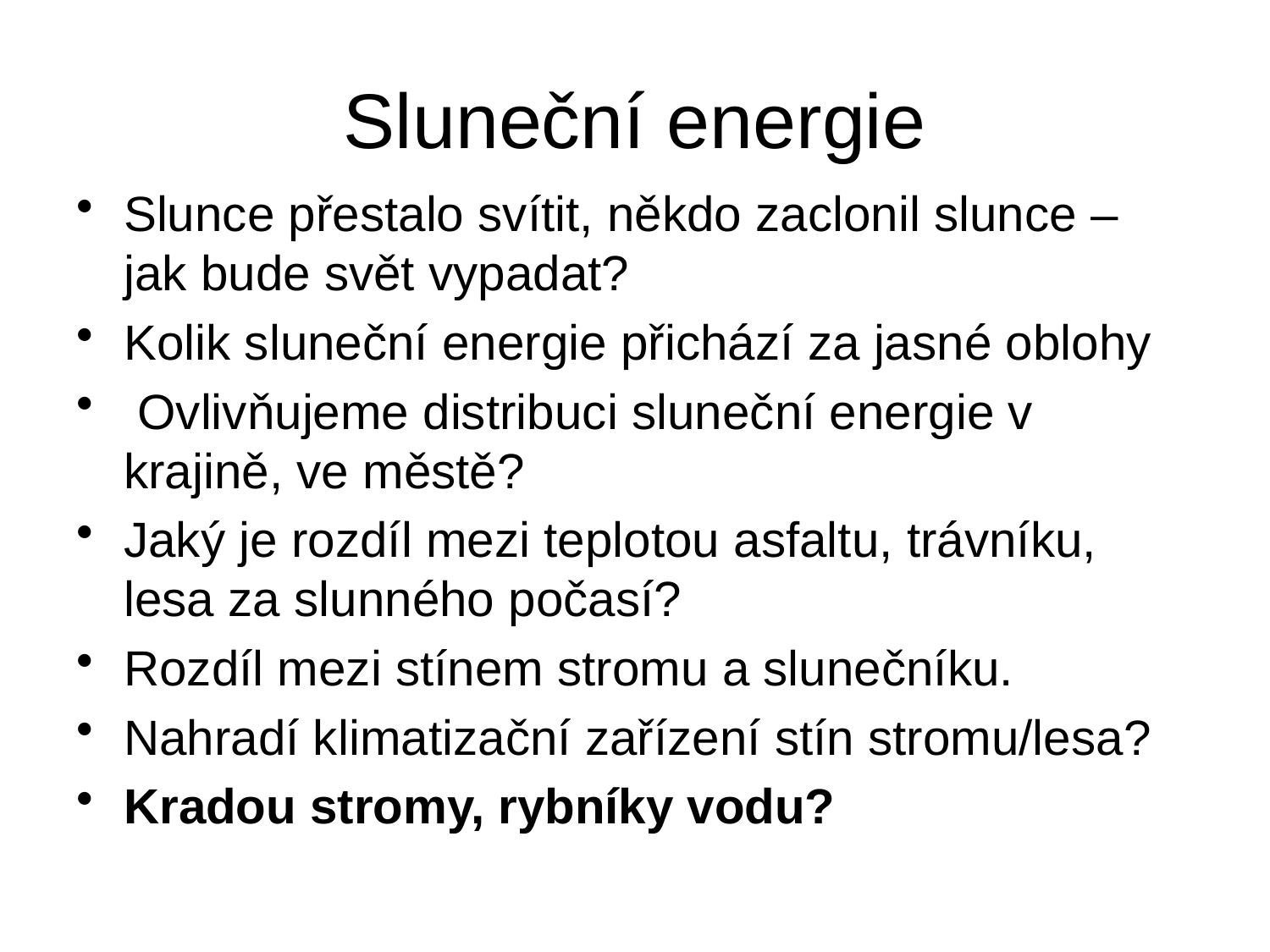

# Sluneční energie
Slunce přestalo svítit, někdo zaclonil slunce – jak bude svět vypadat?
Kolik sluneční energie přichází za jasné oblohy
 Ovlivňujeme distribuci sluneční energie v krajině, ve městě?
Jaký je rozdíl mezi teplotou asfaltu, trávníku, lesa za slunného počasí?
Rozdíl mezi stínem stromu a slunečníku.
Nahradí klimatizační zařízení stín stromu/lesa?
Kradou stromy, rybníky vodu?